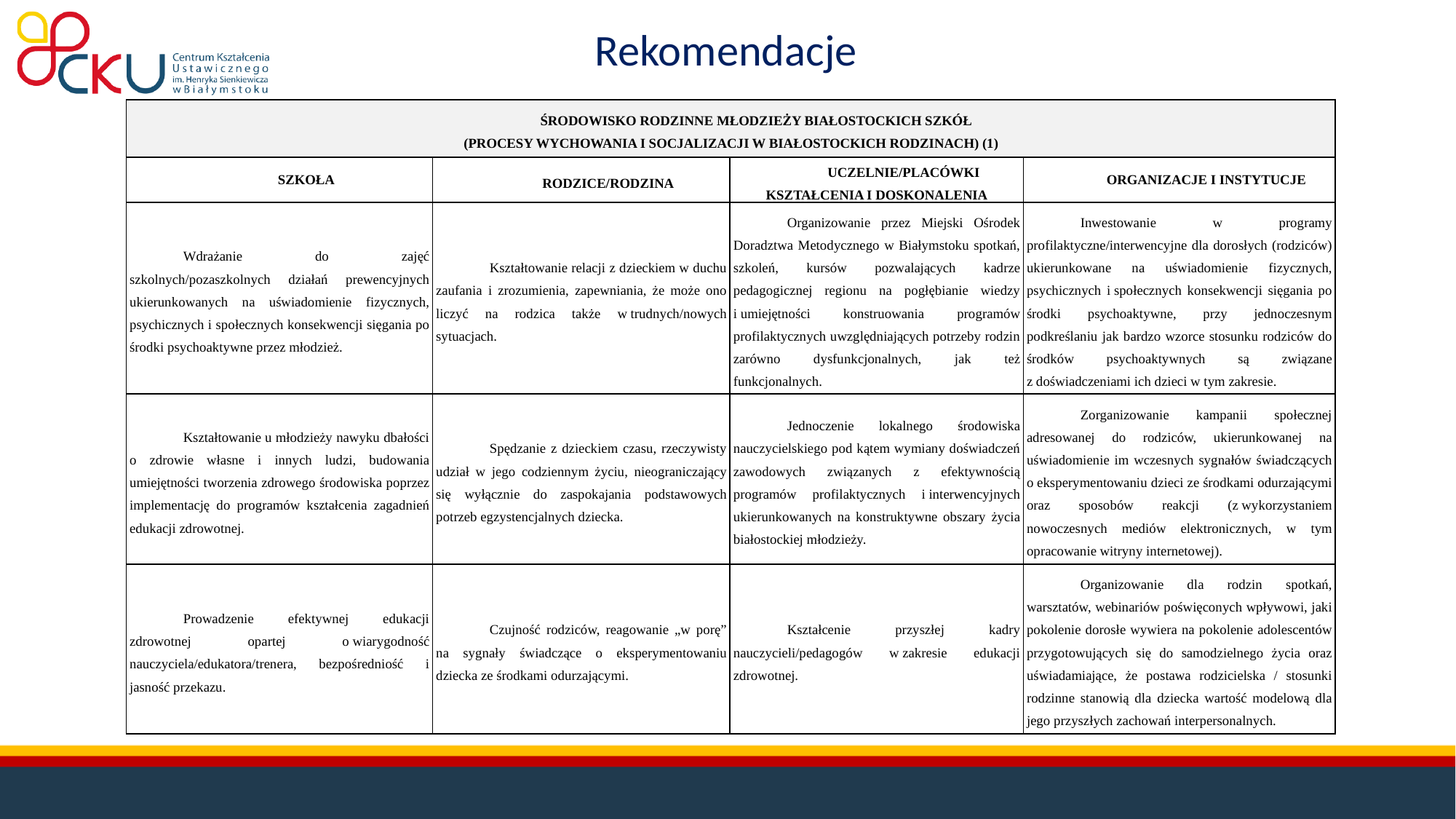

# Rekomendacje
| ŚRODOWISKO RODZINNE MŁODZIEŻY BIAŁOSTOCKICH SZKÓŁ (PROCESY WYCHOWANIA I SOCJALIZACJI W BIAŁOSTOCKICH RODZINACH) (1) |  |  |  |
| --- | --- | --- | --- |
| SZKOŁA | RODZICE/RODZINA | UCZELNIE/PLACÓWKI KSZTAŁCENIA I DOSKONALENIA | ORGANIZACJE I INSTYTUCJE |
| Wdrażanie do zajęć szkolnych/pozaszkolnych działań prewencyjnych ukierunkowanych na uświadomienie fizycznych, psychicznych i społecznych konsekwencji sięgania po środki psychoaktywne przez młodzież. | Kształtowanie relacji z dzieckiem w duchu zaufania i zrozumienia, zapewniania, że może ono liczyć na rodzica także w trudnych/nowych sytuacjach. | Organizowanie przez Miejski Ośrodek Doradztwa Metodycznego w Białymstoku spotkań, szkoleń, kursów pozwalających kadrze pedagogicznej regionu na pogłębianie wiedzy i umiejętności konstruowania programów profilaktycznych uwzględniających potrzeby rodzin zarówno dysfunkcjonalnych, jak też funkcjonalnych. | Inwestowanie w programy profilaktyczne/interwencyjne dla dorosłych (rodziców) ukierunkowane na uświadomienie fizycznych, psychicznych i społecznych konsekwencji sięgania po środki psychoaktywne, przy jednoczesnym podkreślaniu jak bardzo wzorce stosunku rodziców do środków psychoaktywnych są związane z doświadczeniami ich dzieci w tym zakresie. |
| Kształtowanie u młodzieży nawyku dbałości o zdrowie własne i innych ludzi, budowania umiejętności tworzenia zdrowego środowiska poprzez implementację do programów kształcenia zagadnień edukacji zdrowotnej. | Spędzanie z dzieckiem czasu, rzeczywisty udział w jego codziennym życiu, nieograniczający się wyłącznie do zaspokajania podstawowych potrzeb egzystencjalnych dziecka. | Jednoczenie lokalnego środowiska nauczycielskiego pod kątem wymiany doświadczeń zawodowych związanych z efektywnością programów profilaktycznych i interwencyjnych ukierunkowanych na konstruktywne obszary życia białostockiej młodzieży. | Zorganizowanie kampanii społecznej adresowanej do rodziców, ukierunkowanej na uświadomienie im wczesnych sygnałów świadczących o eksperymentowaniu dzieci ze środkami odurzającymi oraz sposobów reakcji (z wykorzystaniem nowoczesnych mediów elektronicznych, w tym opracowanie witryny internetowej). |
| Prowadzenie efektywnej edukacji zdrowotnej opartej o wiarygodność nauczyciela/edukatora/trenera, bezpośredniość i jasność przekazu. | Czujność rodziców, reagowanie „w porę” na sygnały świadczące o eksperymentowaniu dziecka ze środkami odurzającymi. | Kształcenie przyszłej kadry nauczycieli/pedagogów w zakresie edukacji zdrowotnej. | Organizowanie dla rodzin spotkań, warsztatów, webinariów poświęconych wpływowi, jaki pokolenie dorosłe wywiera na pokolenie adolescentów przygotowujących się do samodzielnego życia oraz uświadamiające, że postawa rodzicielska / stosunki rodzinne stanowią dla dziecka wartość modelową dla jego przyszłych zachowań interpersonalnych. |